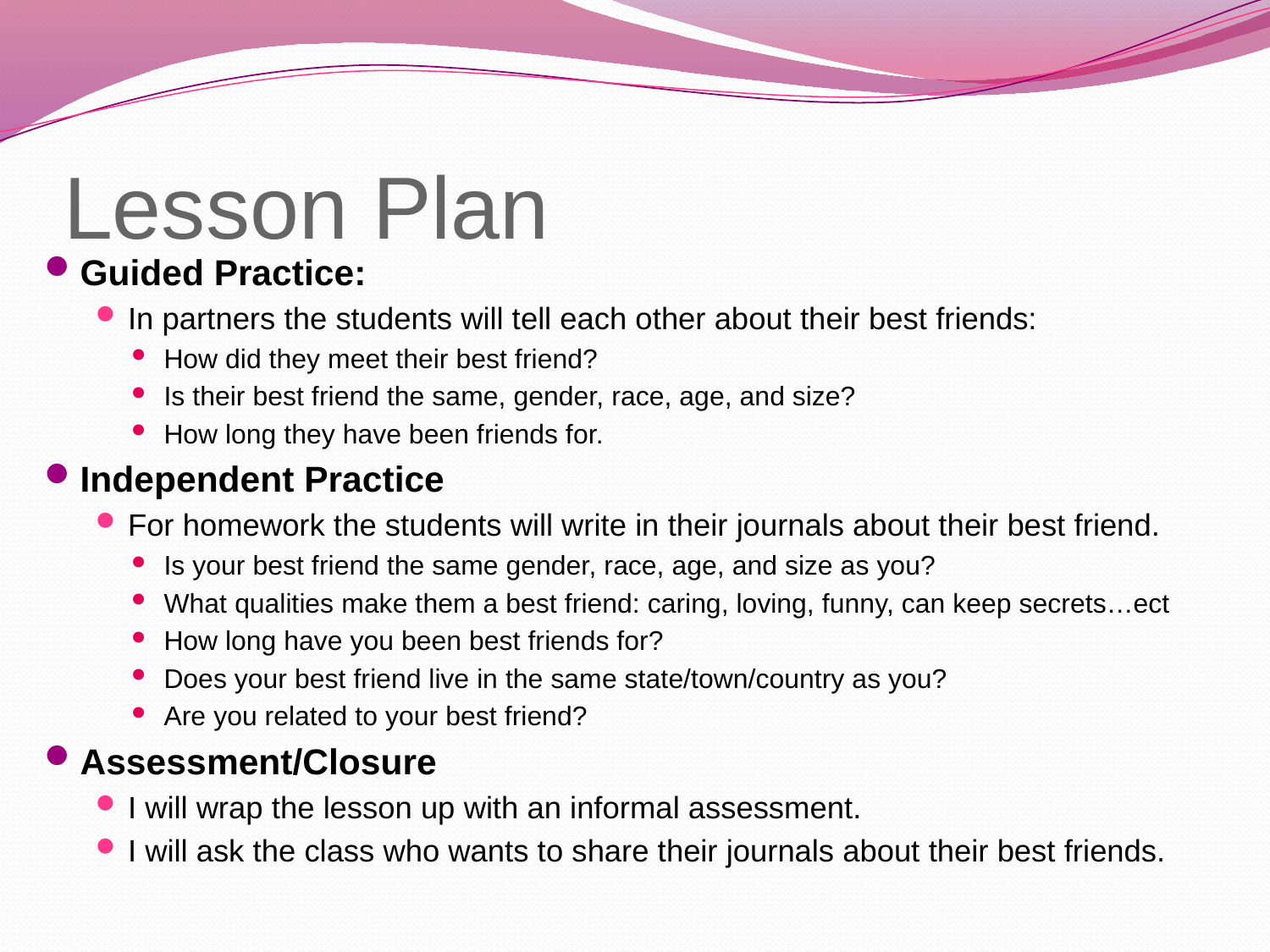

# Lesson Plan
Guided Practice:
In partners the students will tell each other about their best friends:
How did they meet their best friend?
Is their best friend the same, gender, race, age, and size?
How long they have been friends for.
Independent Practice
For homework the students will write in their journals about their best friend.
Is your best friend the same gender, race, age, and size as you?
What qualities make them a best friend: caring, loving, funny, can keep secrets…ect
How long have you been best friends for?
Does your best friend live in the same state/town/country as you?
Are you related to your best friend?
Assessment/Closure
I will wrap the lesson up with an informal assessment.
I will ask the class who wants to share their journals about their best friends.